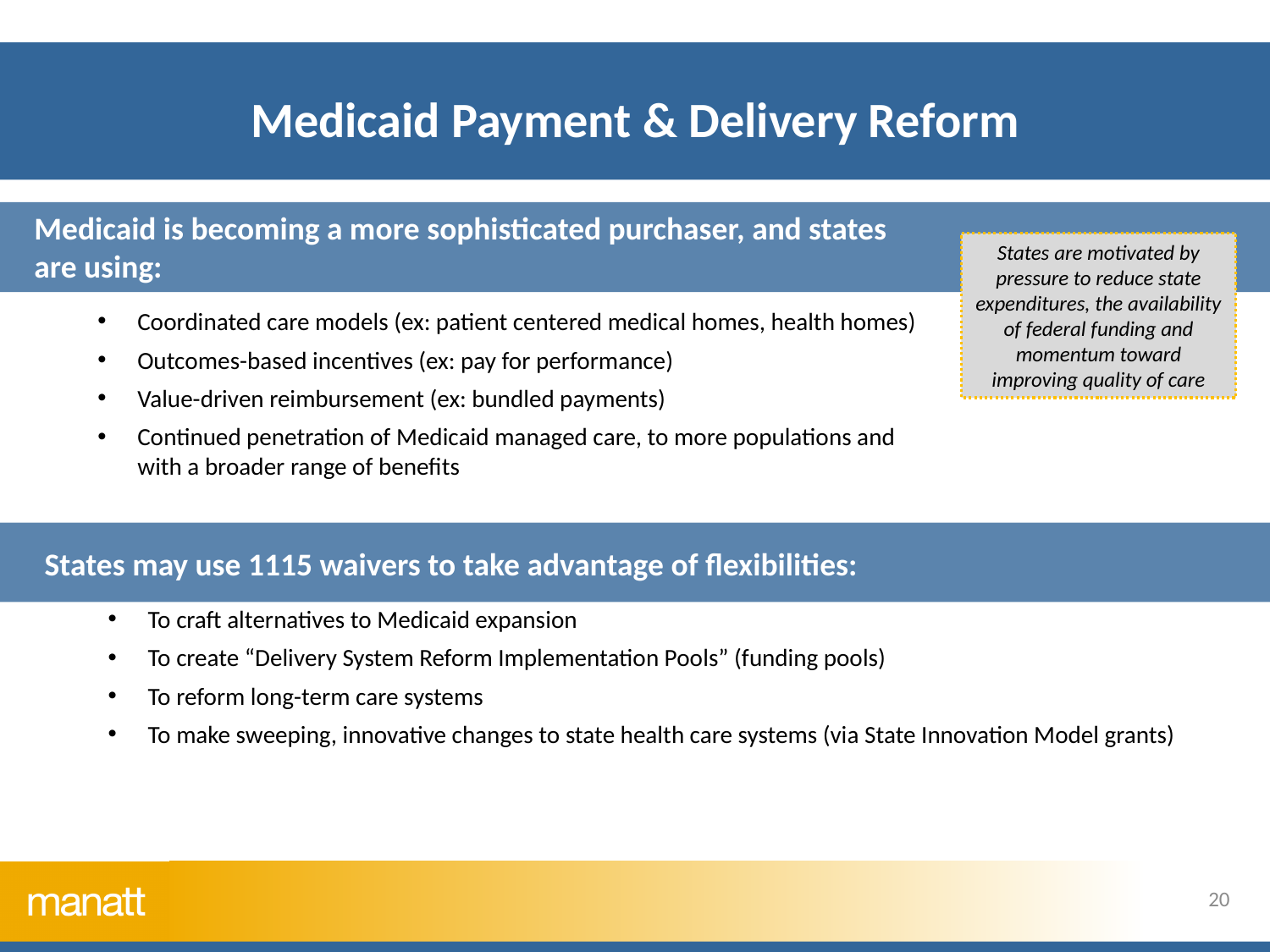

# Medicaid Payment & Delivery Reform

Medicaid is becoming a more sophisticated purchaser, and states are using:

Coordinated care models (ex: patient centered medical homes, health homes)
Outcomes-based incentives (ex: pay for performance)
Value-driven reimbursement (ex: bundled payments)
Continued penetration of Medicaid managed care, to more populations and with a broader range of benefits
States are motivated by pressure to reduce state expenditures, the availability of federal funding and momentum toward improving quality of care

States may use 1115 waivers to take advantage of flexibilities:

To craft alternatives to Medicaid expansion
To create “Delivery System Reform Implementation Pools” (funding pools)
To reform long-term care systems
To make sweeping, innovative changes to state health care systems (via State Innovation Model grants)
20